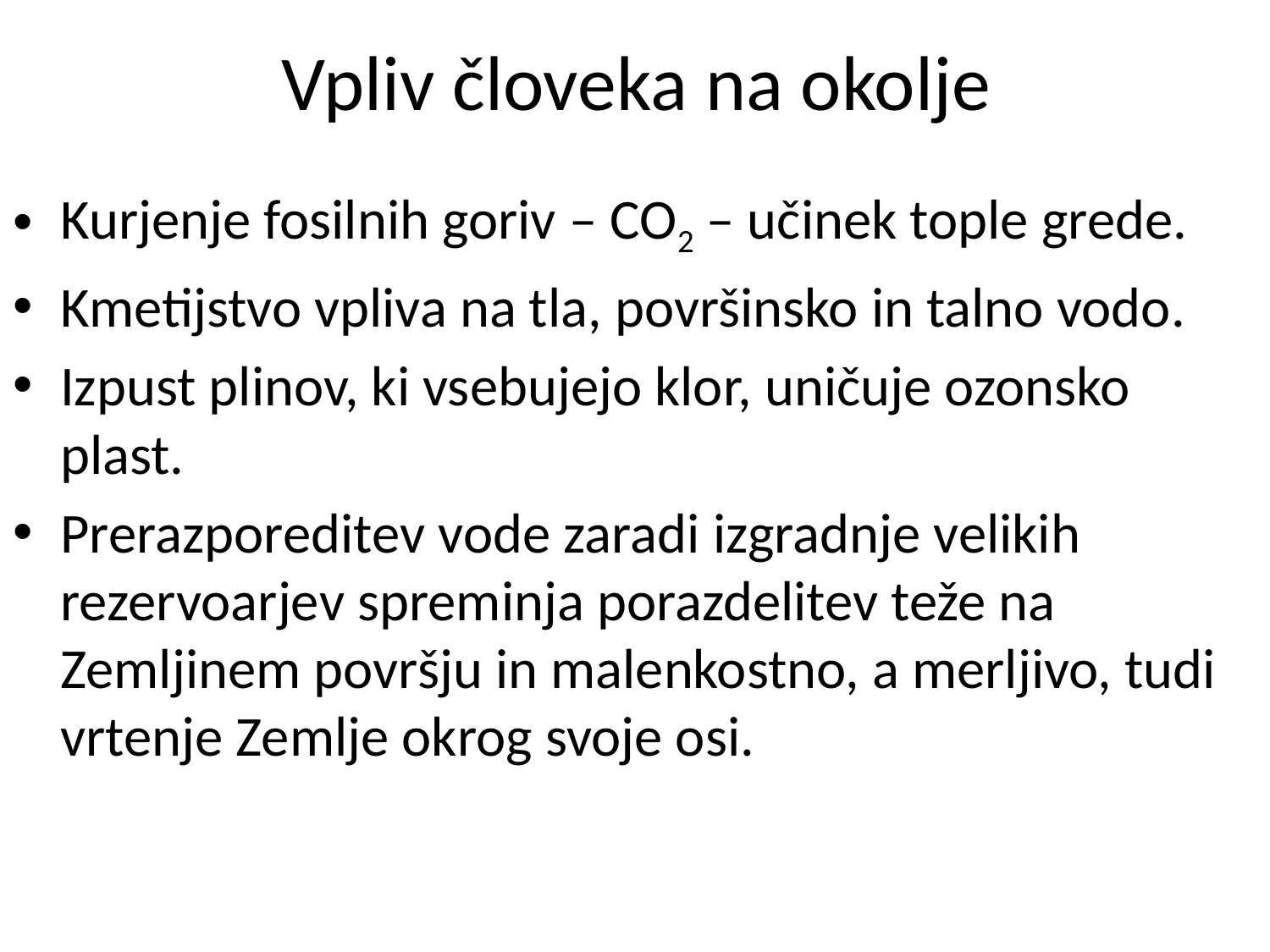

# Vpliv človeka na okolje
Kurjenje fosilnih goriv – CO2 – učinek tople grede.
Kmetijstvo vpliva na tla, površinsko in talno vodo.
Izpust plinov, ki vsebujejo klor, uničuje ozonsko plast.
Prerazporeditev vode zaradi izgradnje velikih rezervoarjev spreminja porazdelitev teže na Zemljinem površju in malenkostno, a merljivo, tudi vrtenje Zemlje okrog svoje osi.